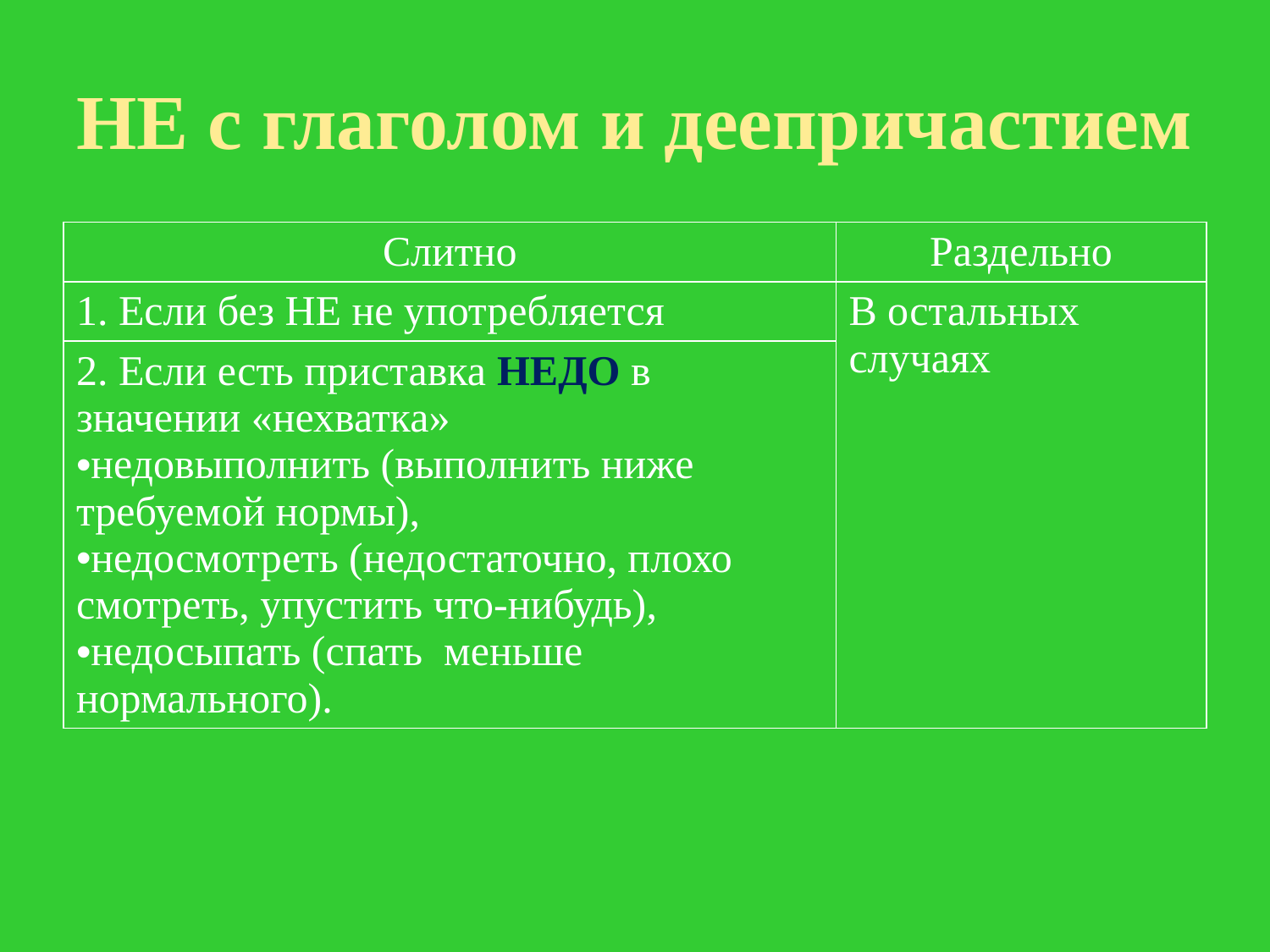

# НЕ с глаголом и деепричастием
| Слитно | Раздельно |
| --- | --- |
| 1. Если без НЕ не употребляется | В остальных случаях |
| 2. Если есть приставка НЕДО в значении «нехватка» недовыполнить (выполнить ниже требуемой нормы), недосмотреть (недостаточно, плохо смотреть, упустить что-нибудь), недосыпать (спать меньше нормального). |  |